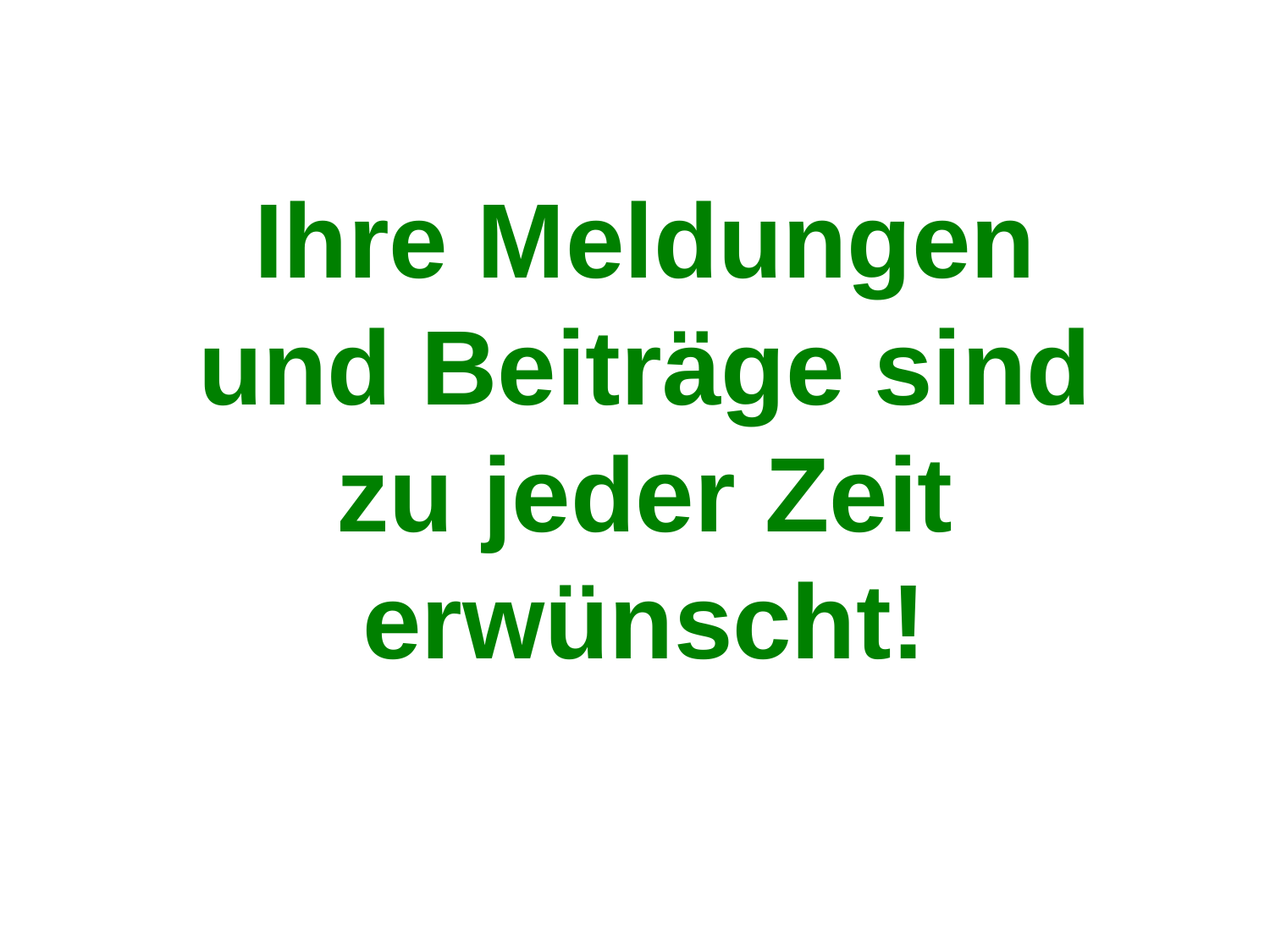

Ihre Meldungen und Beiträge sind zu jeder Zeit erwünscht!